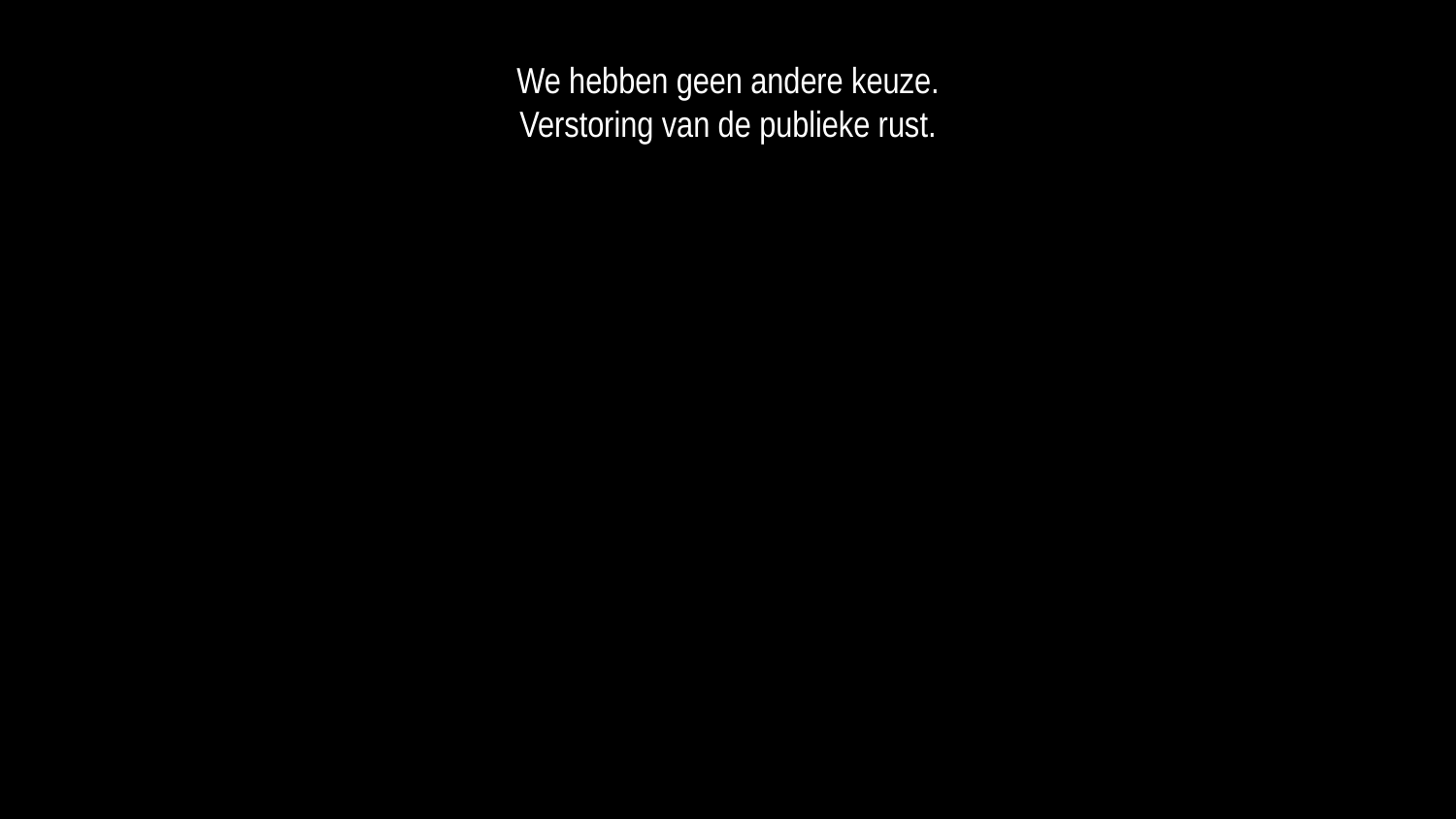

We hebben geen andere keuze.
Verstoring van de publieke rust.